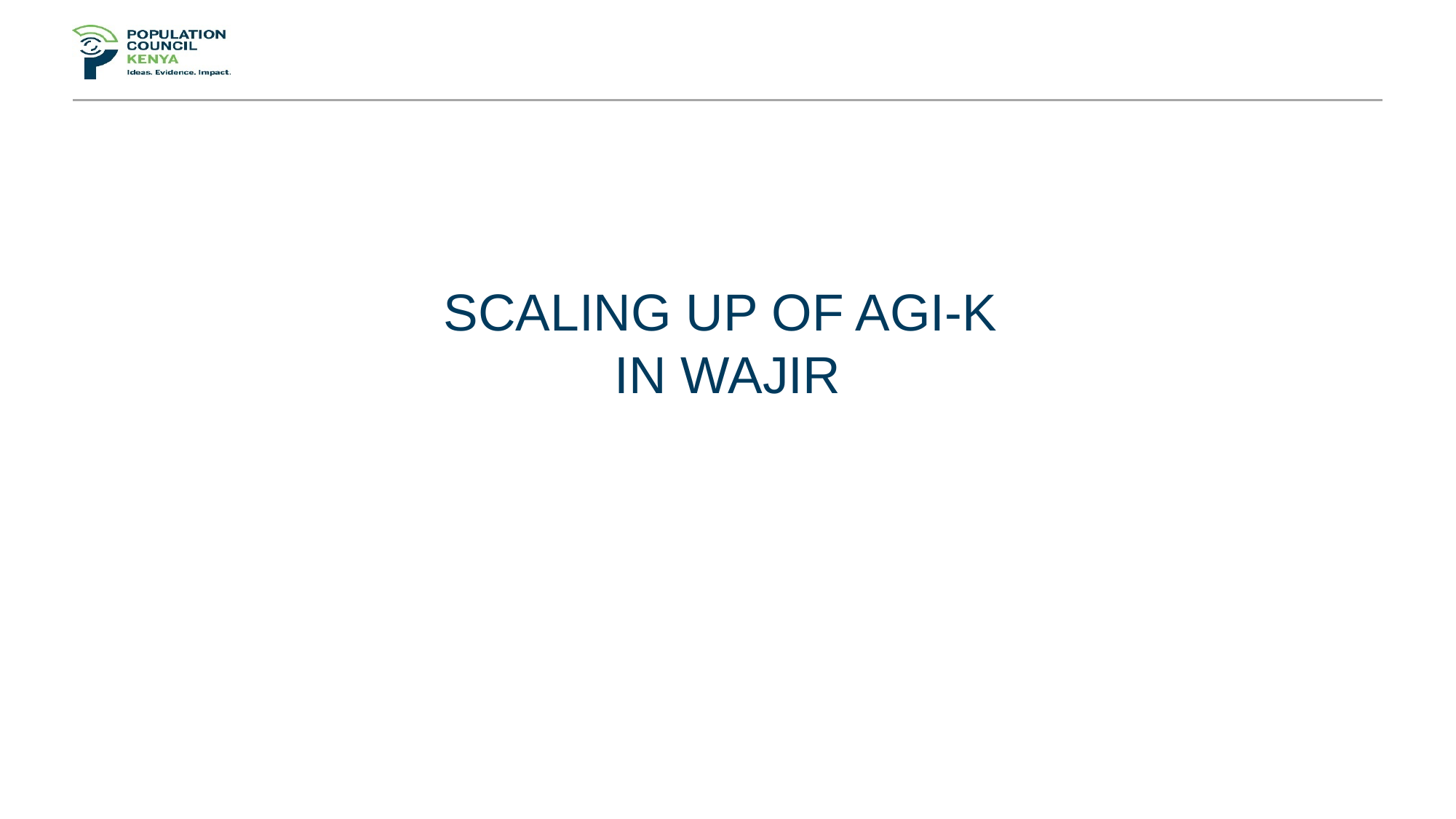

# SCALING UP OF AGI-K IN WAJIR